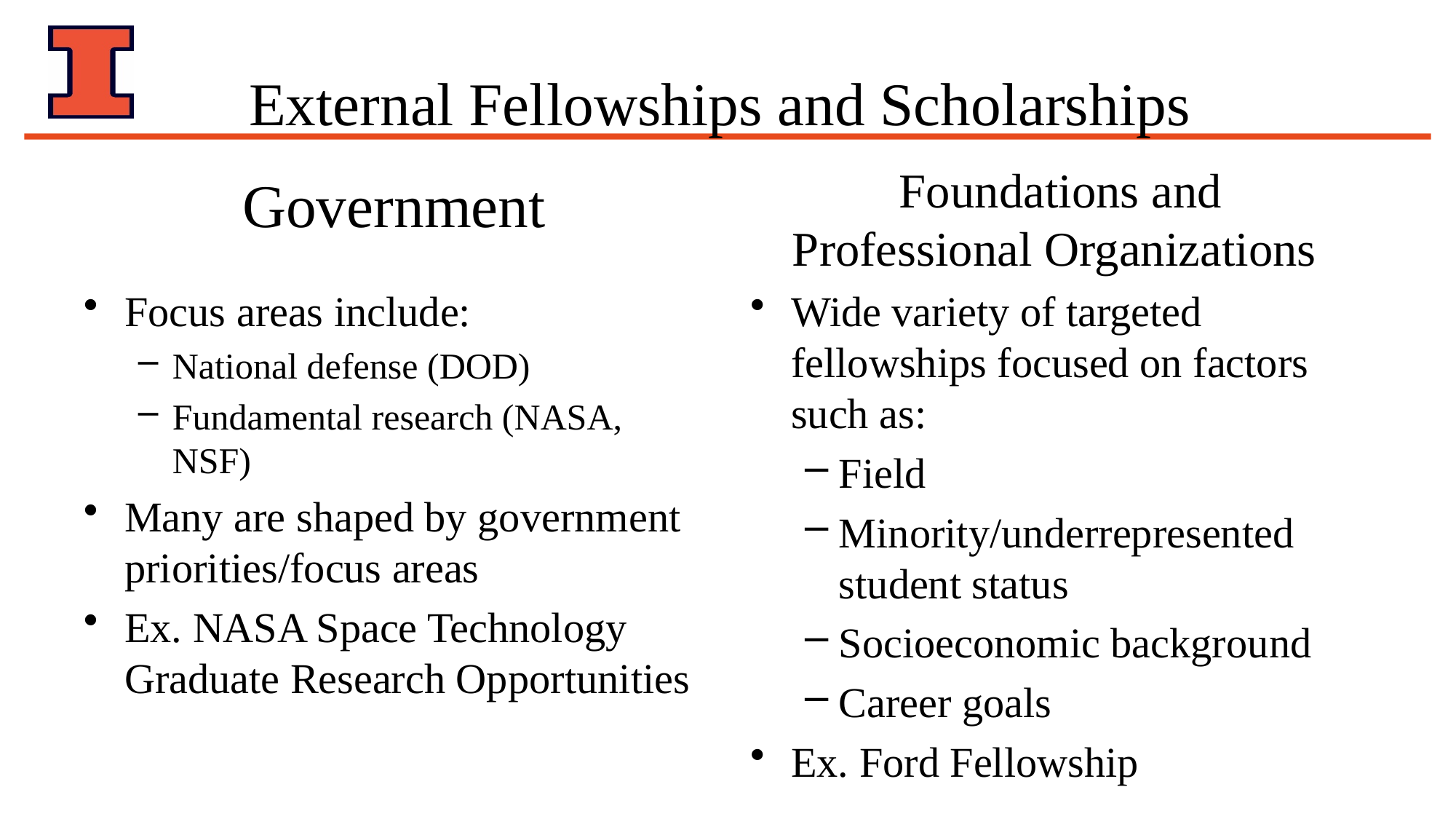

# External Fellowships and Scholarships
Government
Foundations and Professional Organizations
Focus areas include:
National defense (DOD)
Fundamental research (NASA, NSF)
Many are shaped by government priorities/focus areas
Ex. NASA Space Technology Graduate Research Opportunities

Wide variety of targeted fellowships focused on factors such as:
Field
Minority/underrepresented student status
Socioeconomic background
Career goals
Ex. Ford Fellowship